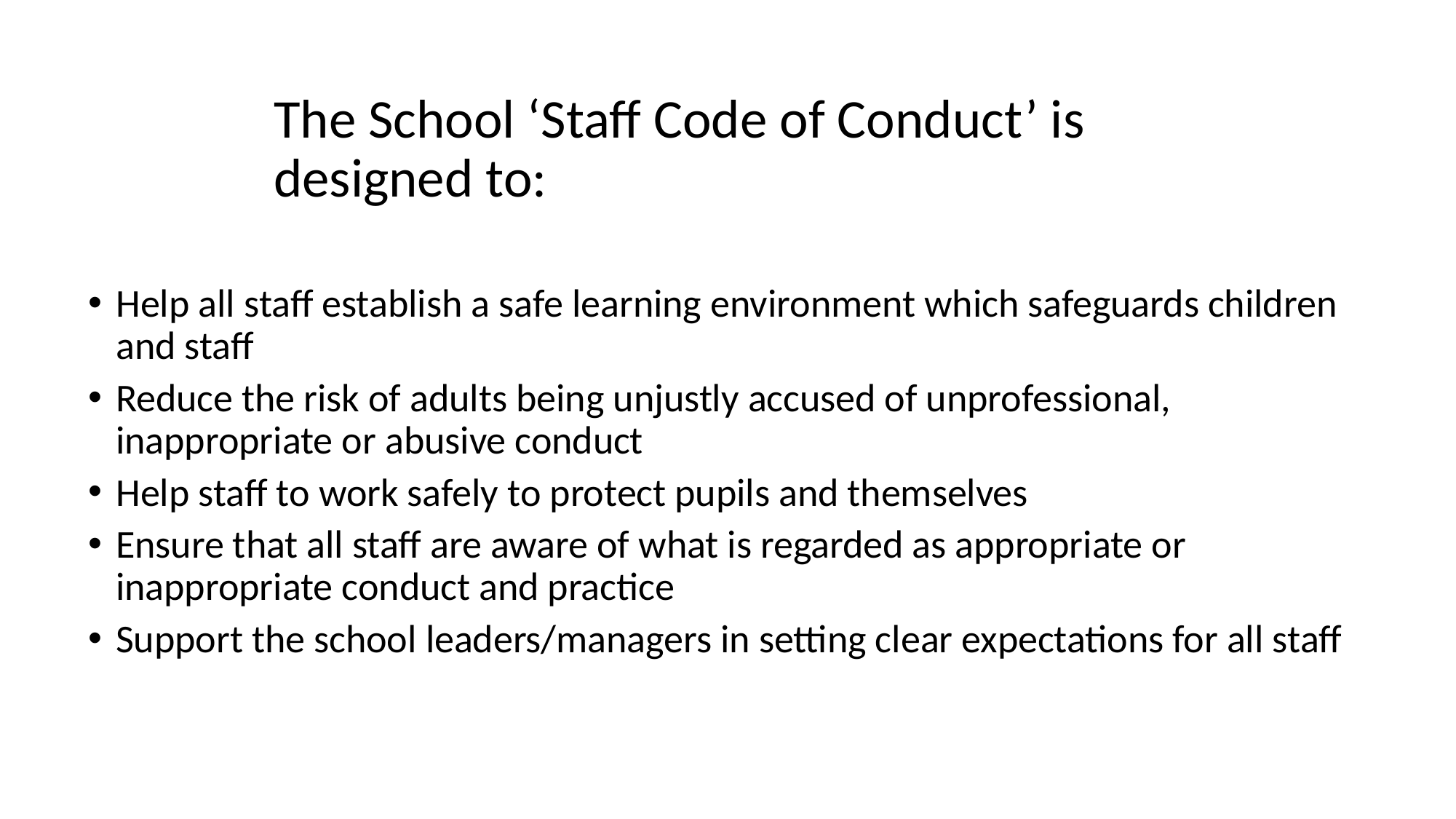

# The School ‘Staff Code of Conduct’ is designed to:
Help all staff establish a safe learning environment which safeguards children and staff
Reduce the risk of adults being unjustly accused of unprofessional, inappropriate or abusive conduct
Help staff to work safely to protect pupils and themselves
Ensure that all staff are aware of what is regarded as appropriate or inappropriate conduct and practice
Support the school leaders/managers in setting clear expectations for all staff